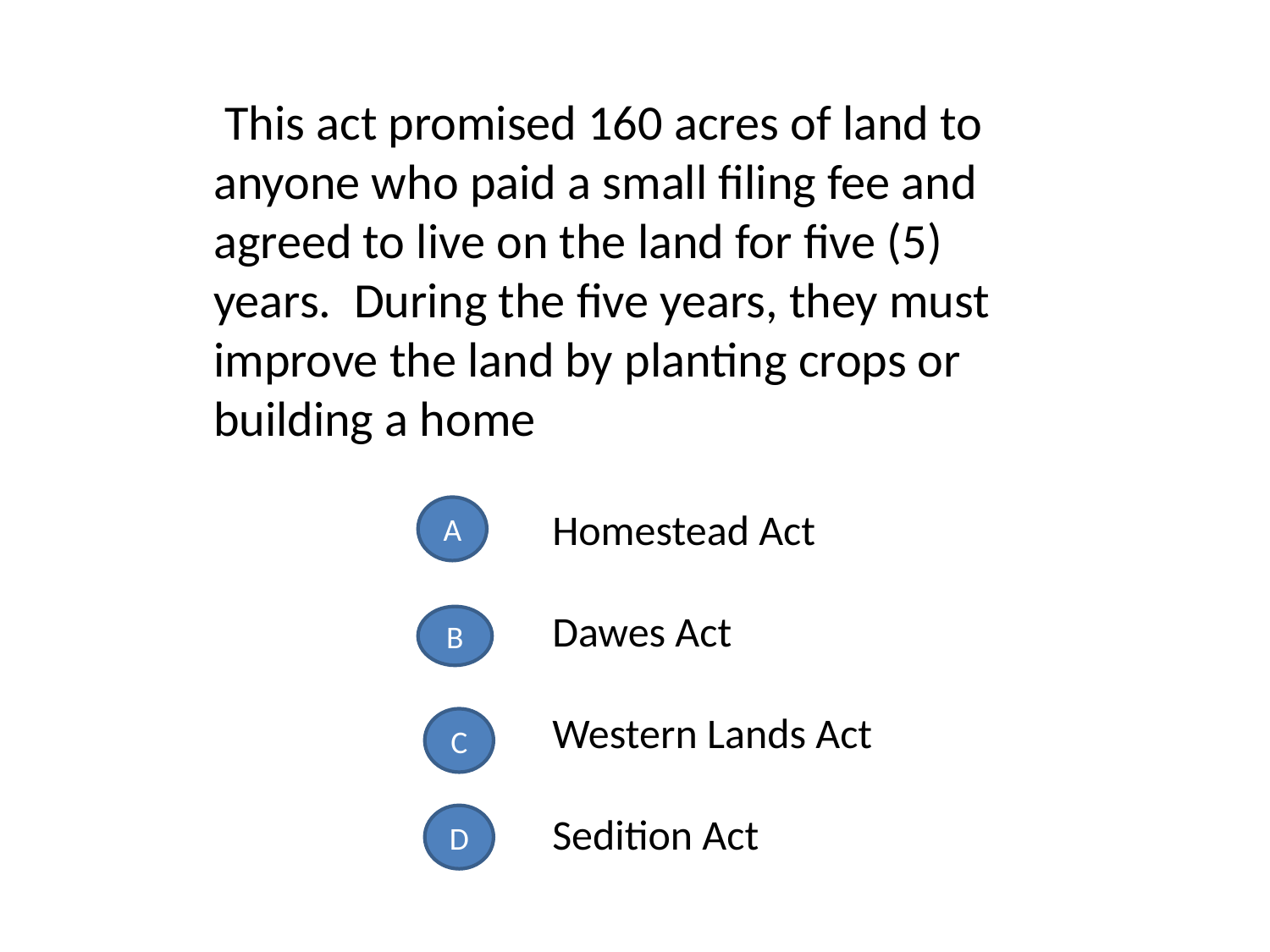

This act promised 160 acres of land to anyone who paid a small filing fee and agreed to live on the land for five (5) years.  During the five years, they must improve the land by planting crops or building a home
A
Homestead Act

Dawes Act

Western Lands Act

Sedition Act
B
C
D